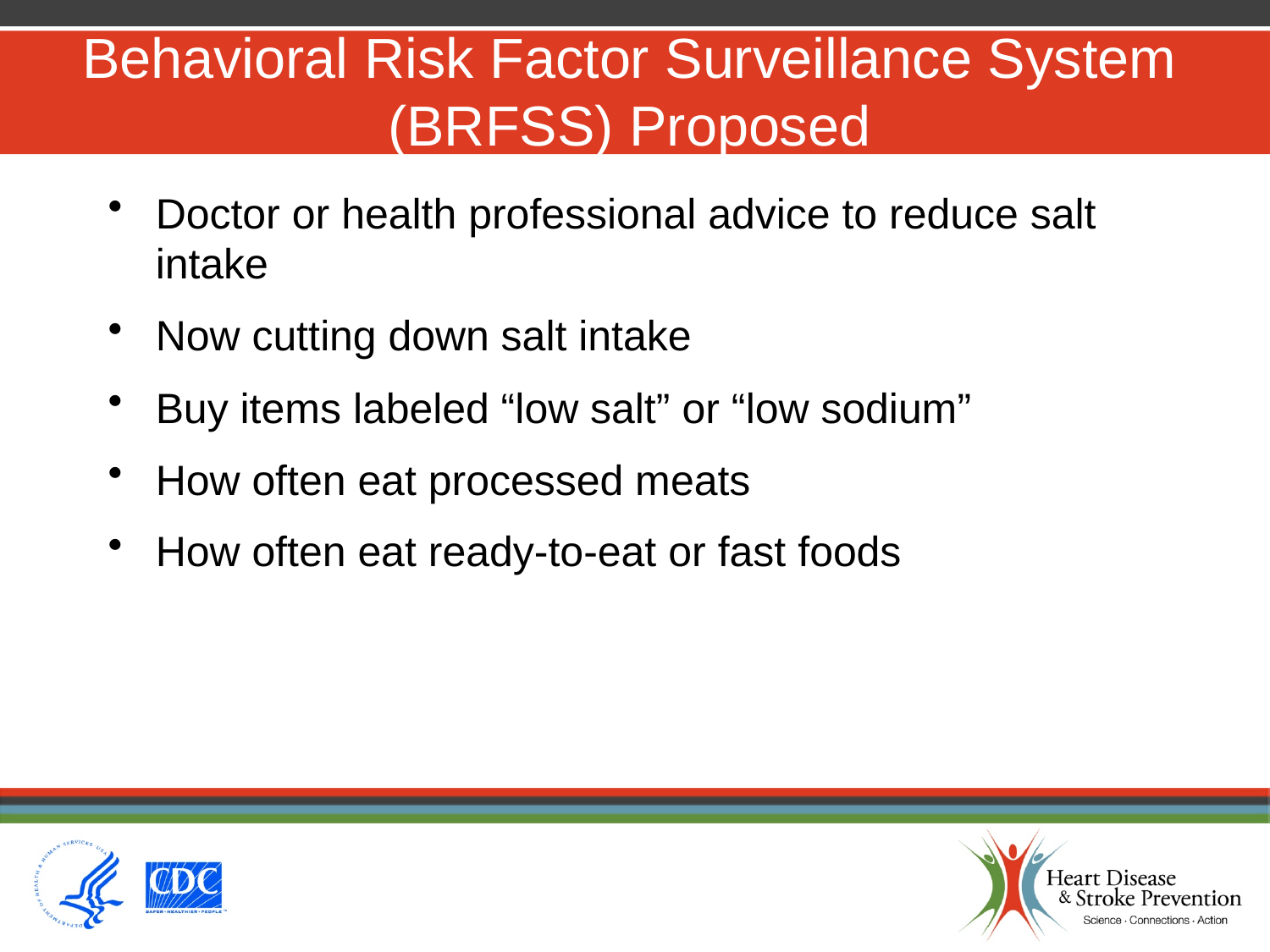

# Behavioral Risk Factor Surveillance System (BRFSS) Proposed
Doctor or health professional advice to reduce salt intake
Now cutting down salt intake
Buy items labeled “low salt” or “low sodium”
How often eat processed meats
How often eat ready-to-eat or fast foods